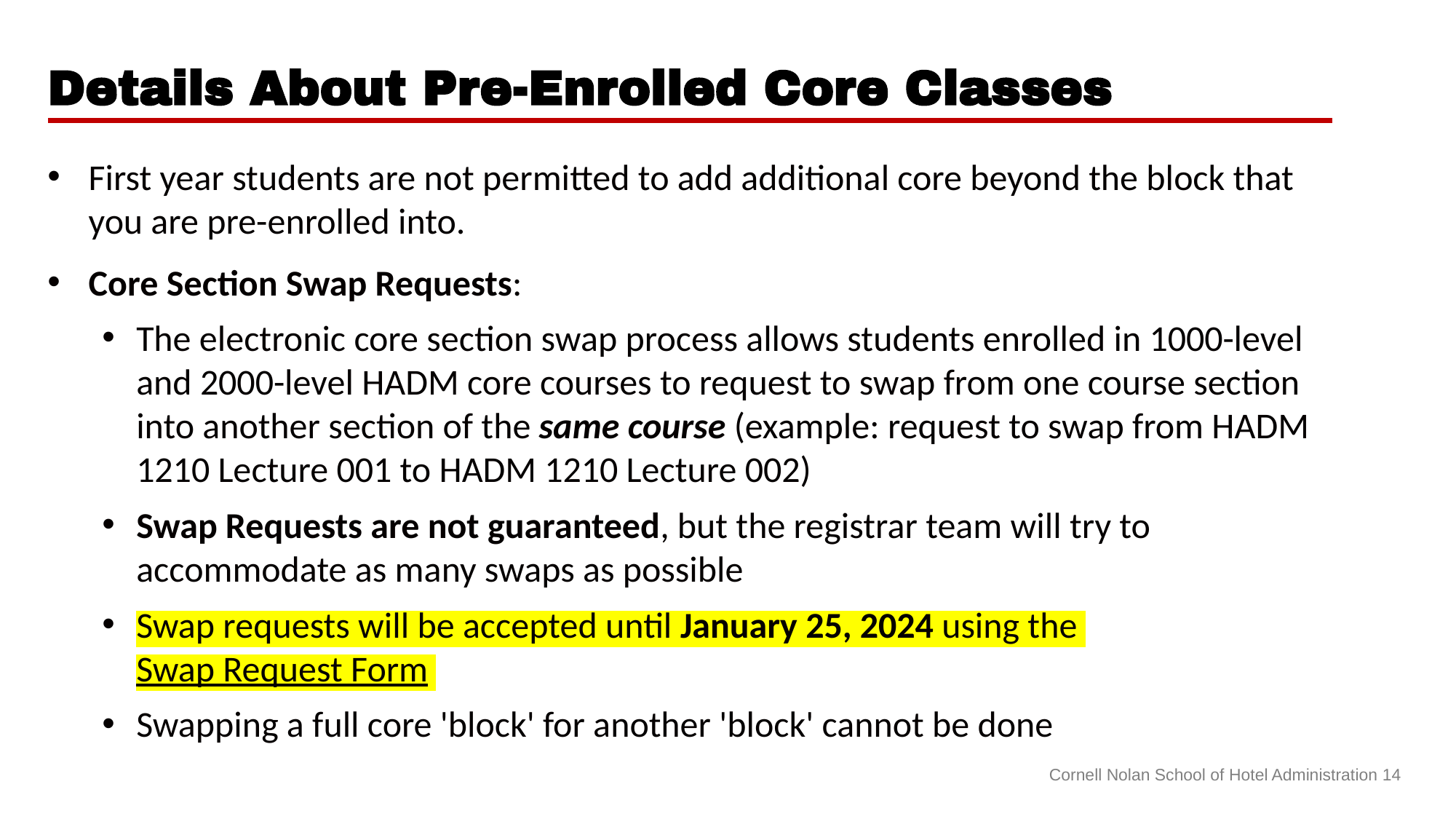

Details About Pre-Enrolled Core Classes
First year students are not permitted to add additional core beyond the block that you are pre-enrolled into.
Core Section Swap Requests:
The electronic core section swap process allows students enrolled in 1000-level and 2000-level HADM core courses to request to swap from one course section into another section of the same course (example: request to swap from HADM 1210 Lecture 001 to HADM 1210 Lecture 002)
Swap Requests are not guaranteed, but the registrar team will try to accommodate as many swaps as possible
Swap requests will be accepted until January 25, 2024 using the Swap Request Form
Swapping a full core 'block' for another 'block' cannot be done

Cornell Nolan School of Hotel Administration 14